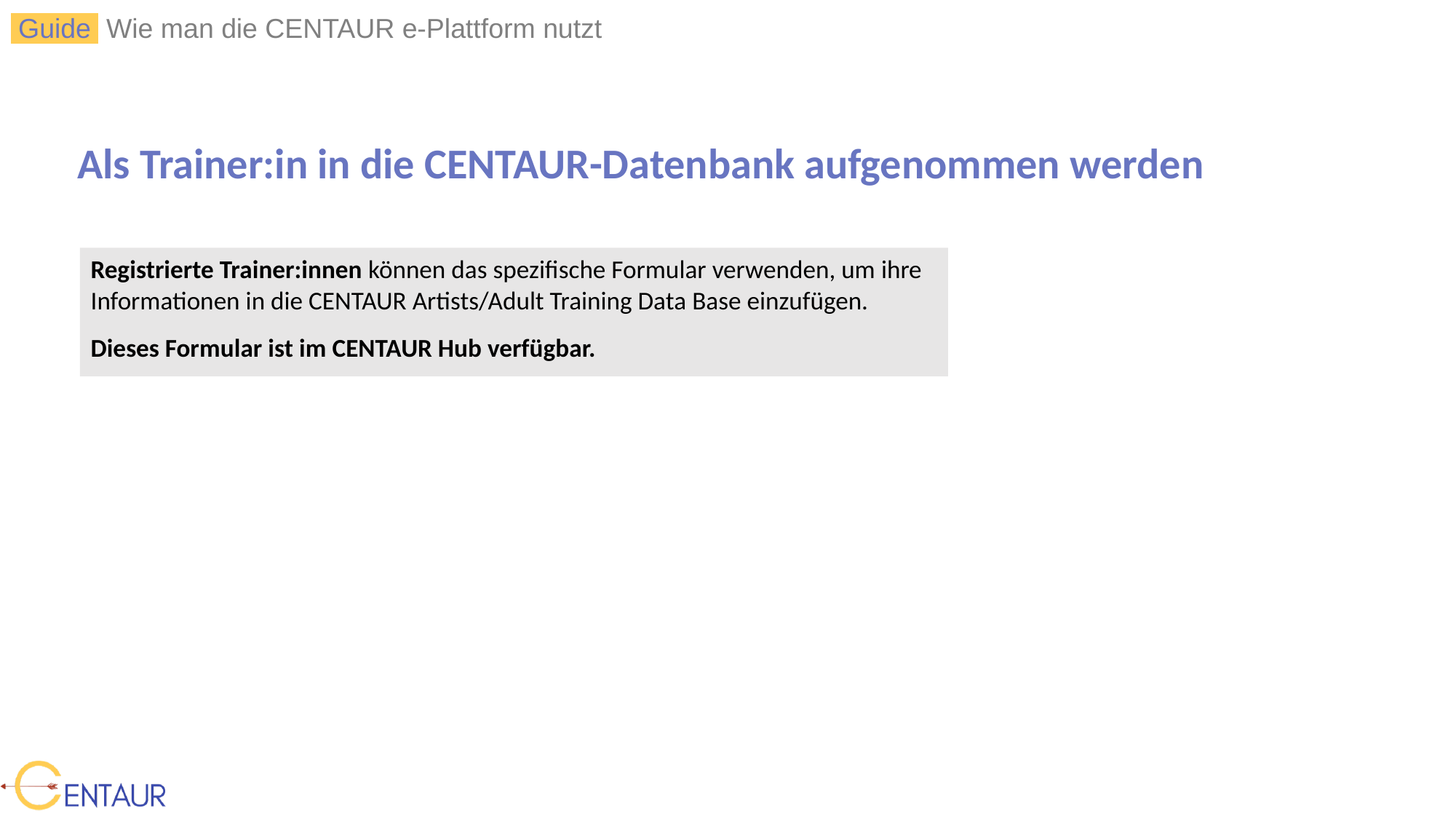

# Als Trainer:in in die CENTAUR-Datenbank aufgenommen werden
Registrierte Trainer:innen können das spezifische Formular verwenden, um ihre Informationen in die CENTAUR Artists/Adult Training Data Base einzufügen.
Dieses Formular ist im CENTAUR Hub verfügbar.